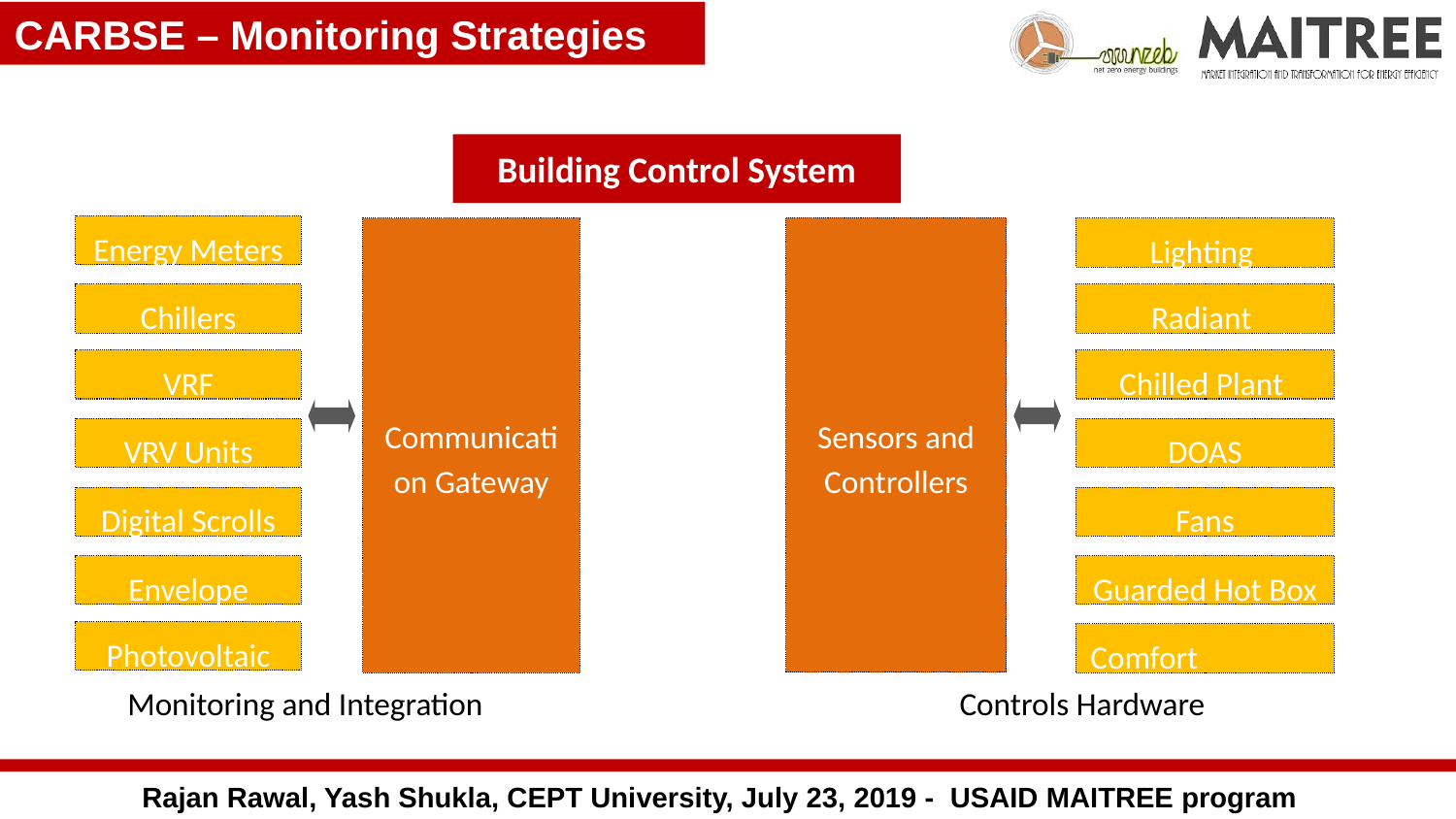

CARBSE – Monitoring Strategies
Building Control System
Energy Meters

Sensors and Controllers

Communication Gateway
Lighting
Chillers
Radiant
VRF
Chilled Plant

VRV Units
DOAS
Digital Scrolls
Fans
Envelope
Guarded Hot Box
Photovoltaic
Comfort Chamber
Monitoring and Integration
Controls Hardware